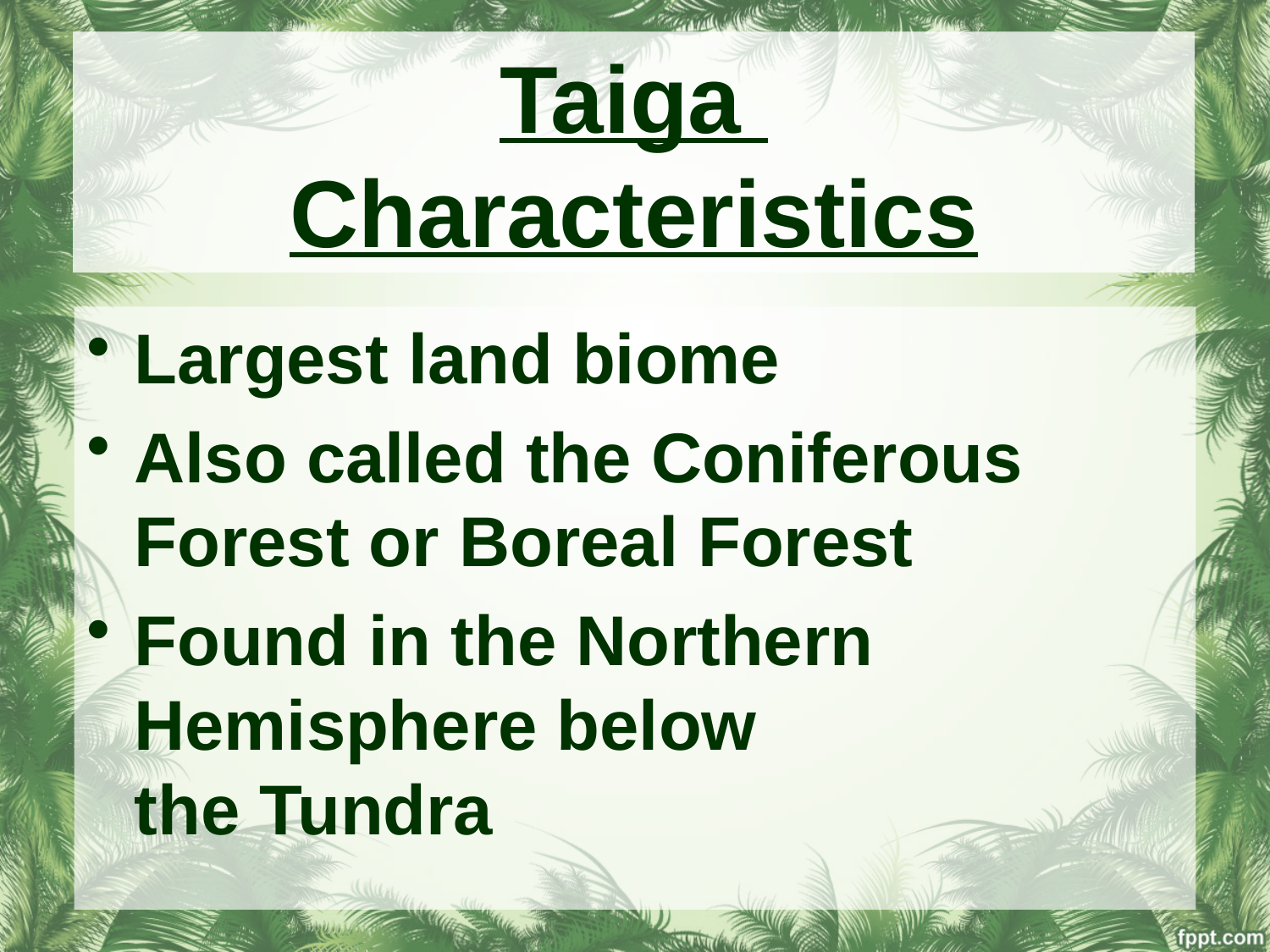

Taiga
Characteristics
Largest land biome
Also called the Coniferous Forest or Boreal Forest
Found in the Northern Hemisphere below
the Tundra